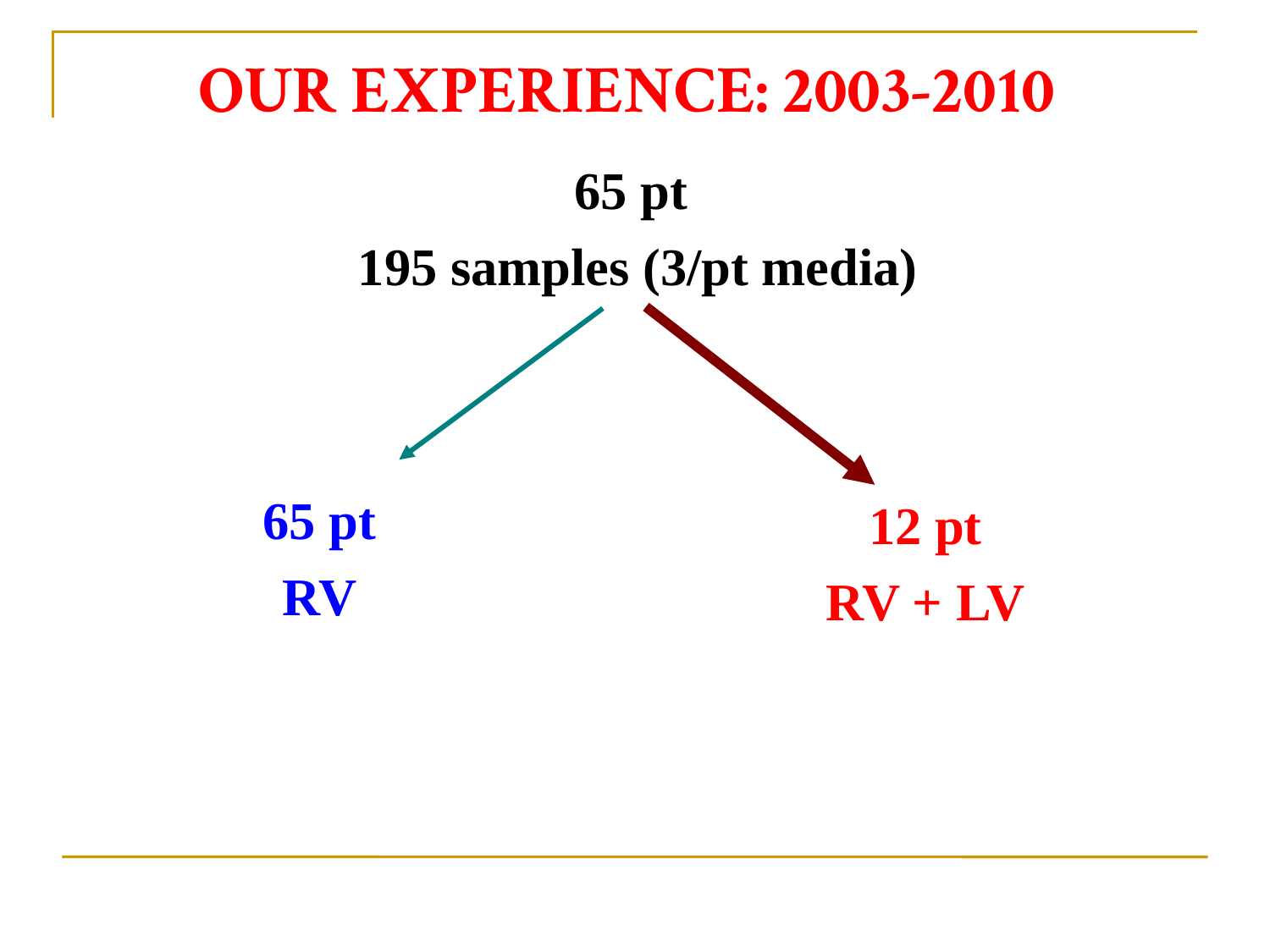

OUR EXPERIENCE: 2003-2010
65 pt
195 samples (3/pt media)

65 pt
RV

# 12 pt
RV + LV